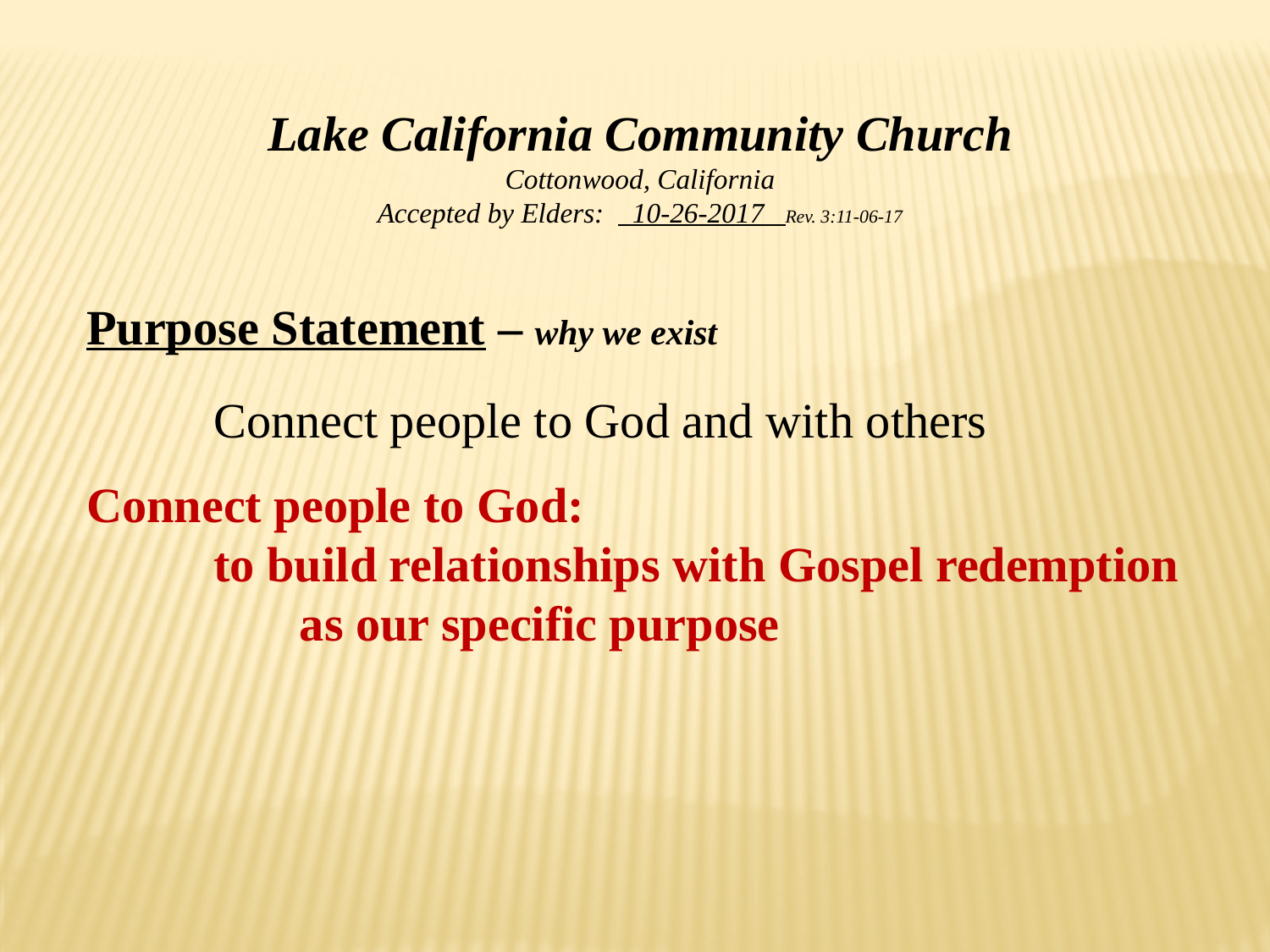

Lake California Community Church
Cottonwood, California
Accepted by Elders:    10-26-2017   Rev. 3:11-06-17

Purpose Statement – why we exist

	Connect people to God and with others

Connect people to God:
	to build relationships with Gospel redemption 	       as our specific purpose